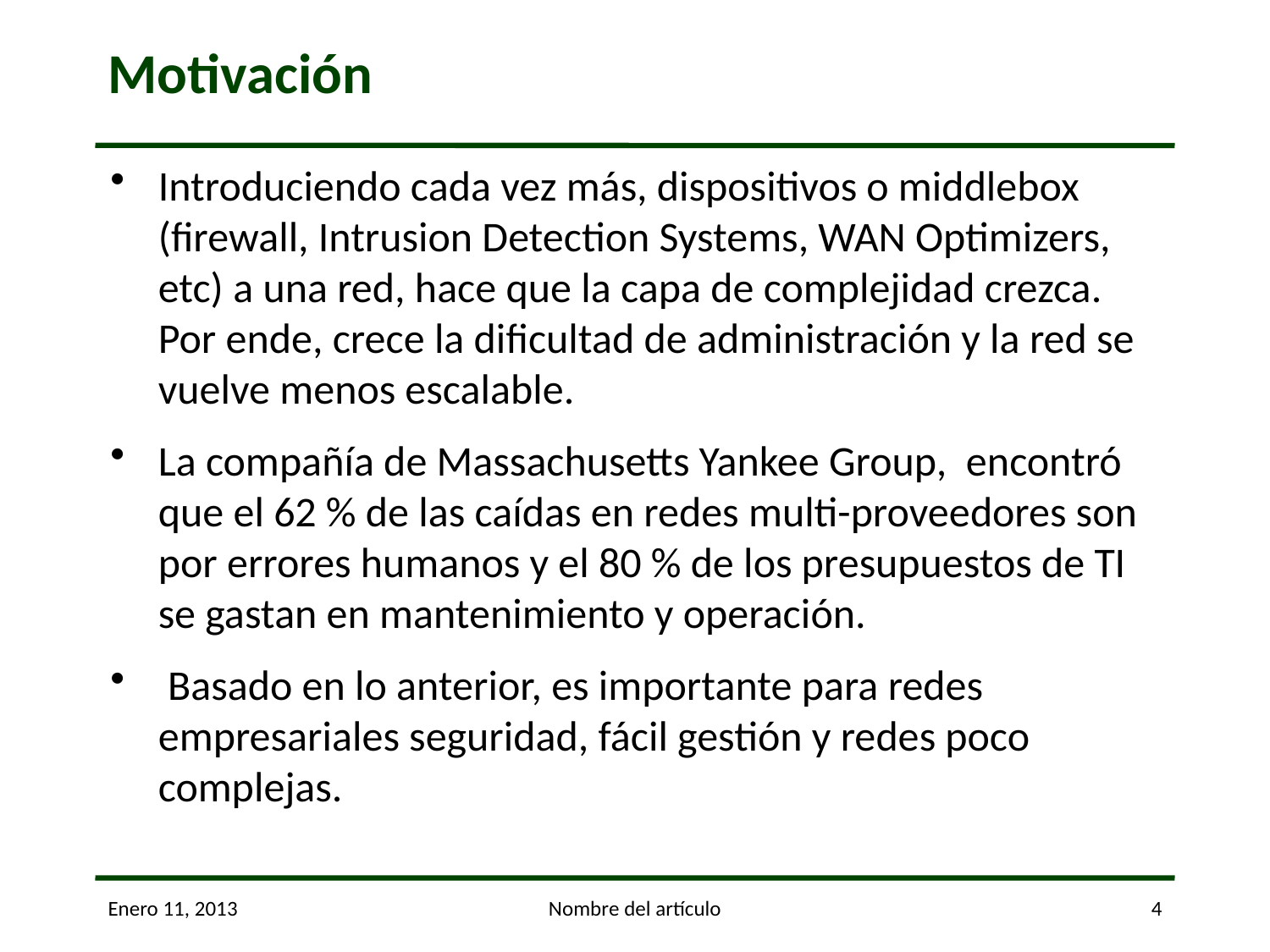

# Motivación
Introduciendo cada vez más, dispositivos o middlebox  (firewall, Intrusion Detection Systems, WAN Optimizers, etc) a una red, hace que la capa de complejidad crezca.  Por ende, crece la dificultad de administración y la red se vuelve menos escalable.
La compañía de Massachusetts Yankee Group,  encontró  que el 62 % de las caídas en redes multi-proveedores son por errores humanos y el 80 % de los presupuestos de TI se gastan en mantenimiento y operación.
 Basado en lo anterior, es importante para redes empresariales seguridad, fácil gestión y redes poco complejas.

Enero 11, 2013
Nombre del artículo
4